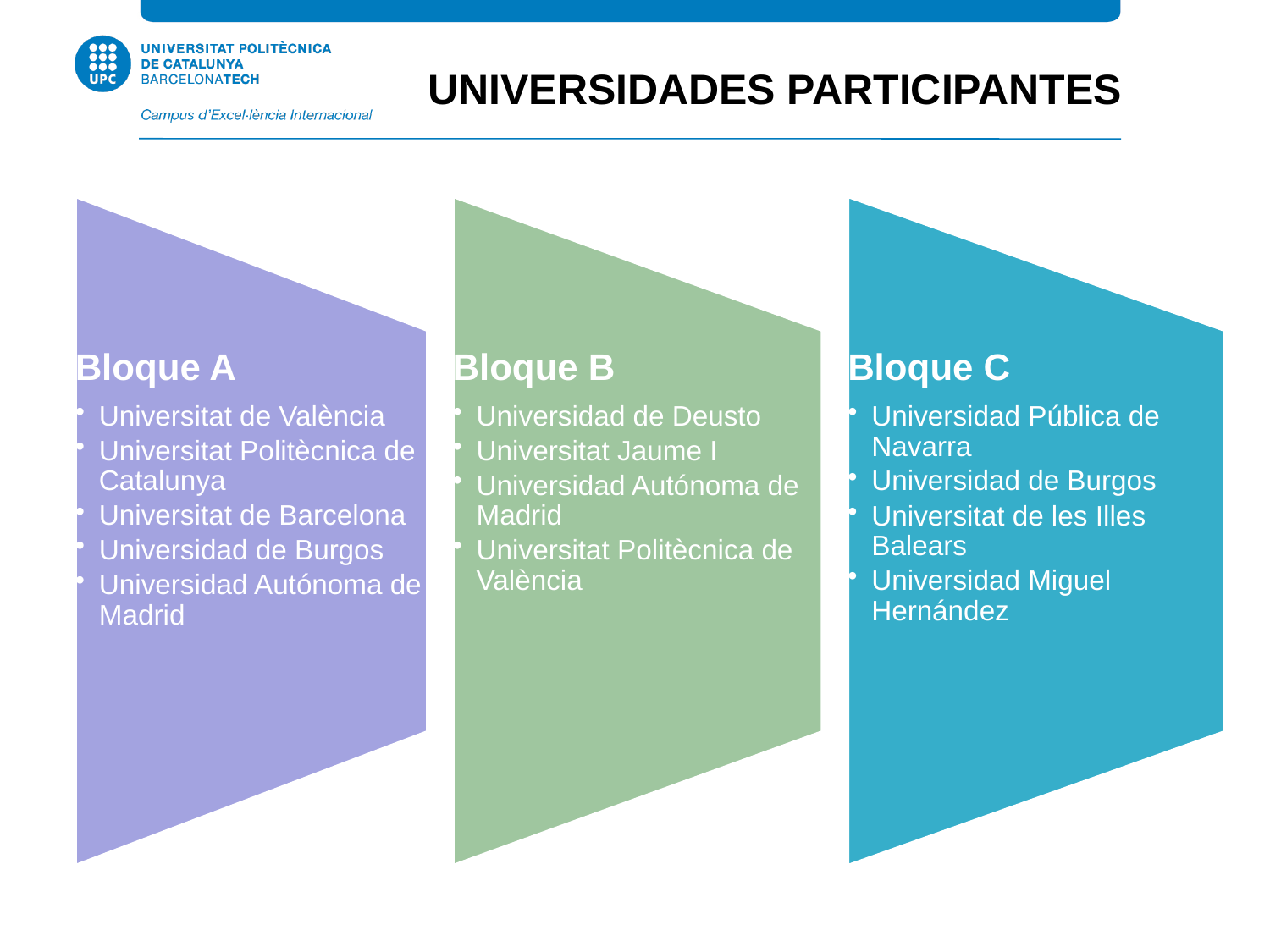

UNIVERSIDADES PARTICIPANTES
Bloque A
Universitat de València
Universitat Politècnica de Catalunya
Universitat de Barcelona
Universidad de Burgos
Universidad Autónoma de Madrid
Bloque B
Universidad de Deusto
Universitat Jaume I
Universidad Autónoma de Madrid
Universitat Politècnica de València
Bloque C
Universidad Pública de Navarra
Universidad de Burgos
Universitat de les Illes Balears
Universidad Miguel Hernández